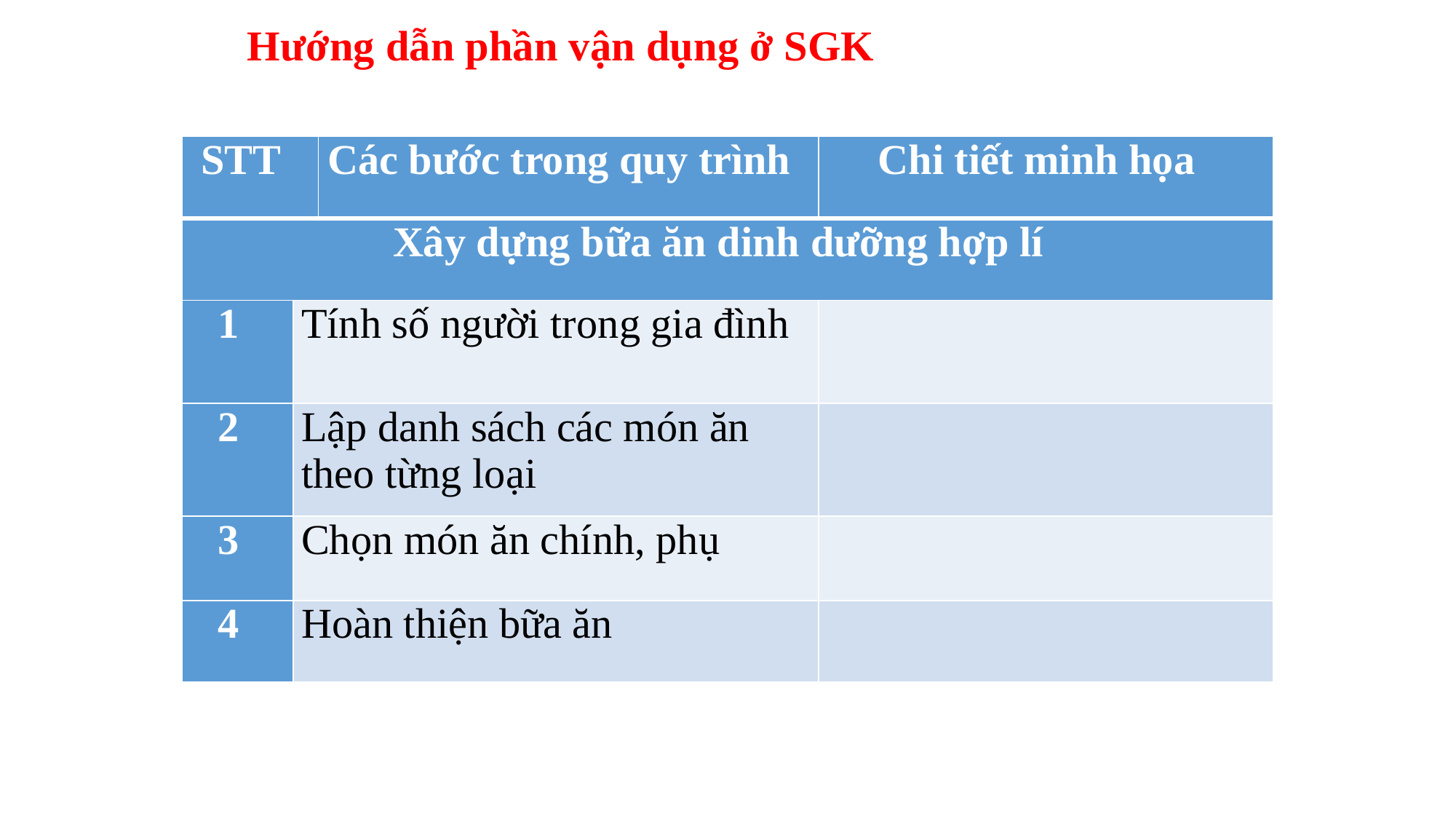

# Hướng dẫn phần vận dụng ở SGK
| STT |  | Các bước trong quy trình | Chi tiết minh họa |
| --- | --- | --- | --- |
| Xây dựng bữa ăn dinh dưỡng hợp lí |  |  |  |
| 1 | Tính số người trong gia đình |  |  |
| 2 | Lập danh sách các món ăn theo từng loại |  |  |
| 3 | Chọn món ăn chính, phụ |  |  |
| 4 | Hoàn thiện bữa ăn |  |  |